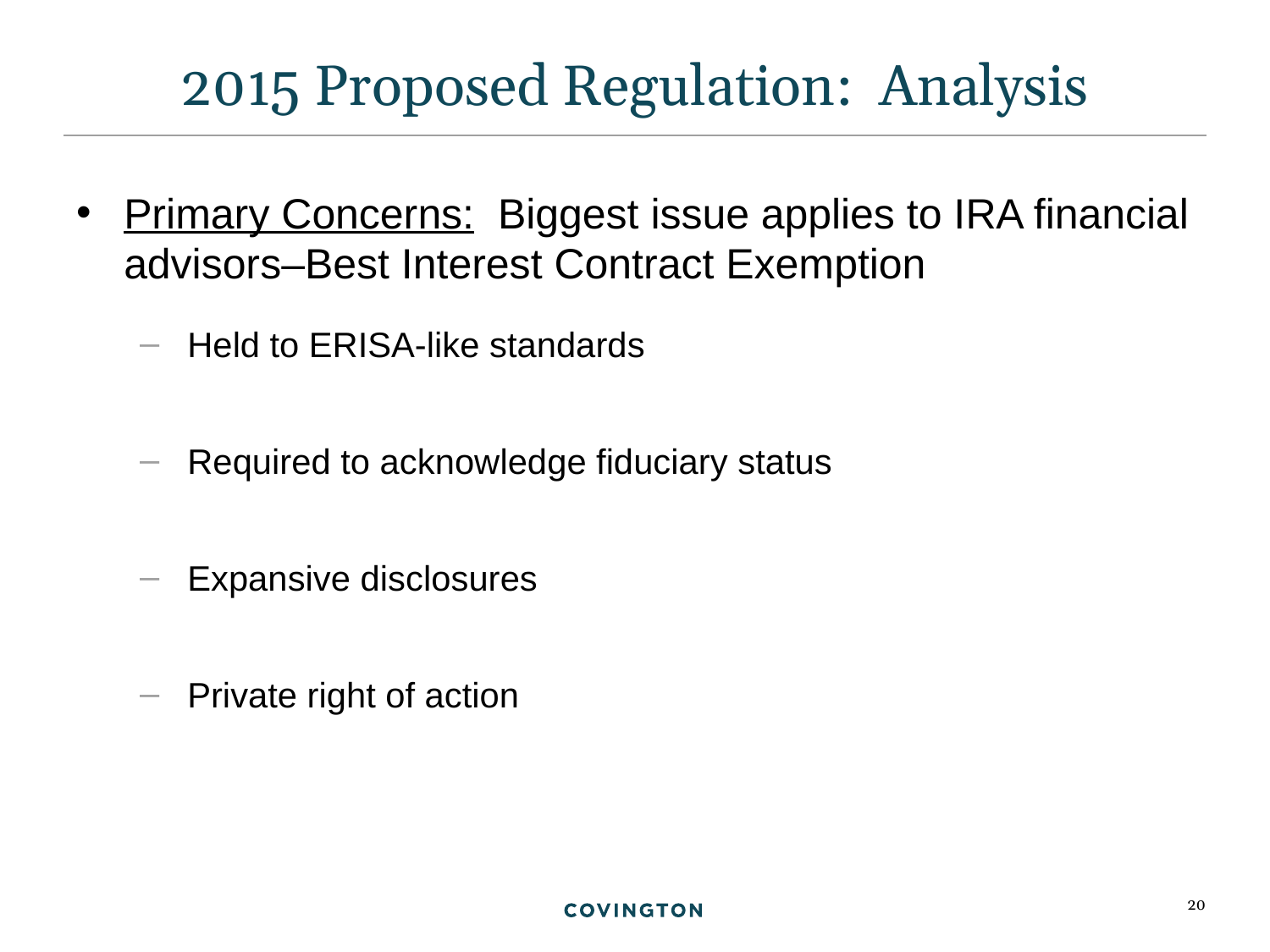

# 2015 Proposed Regulation:  Analysis
Primary Concerns:  Biggest issue applies to IRA financial advisors–Best Interest Contract Exemption

Held to ERISA-like standards

Required to acknowledge fiduciary status

Expansive disclosures

Private right of action